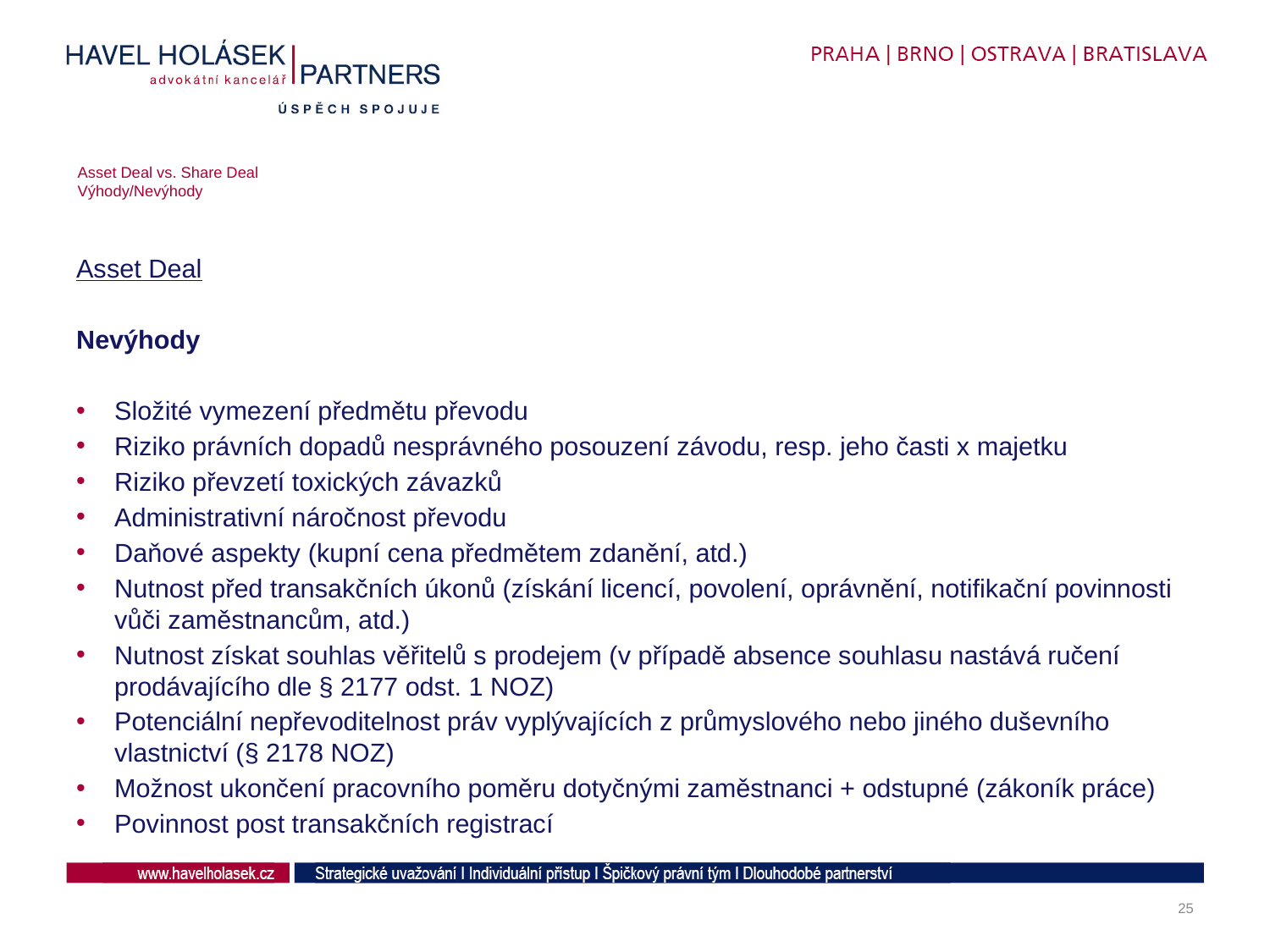

# Asset Deal vs. Share Deal Výhody/Nevýhody
Asset Deal

Nevýhody

Složité vymezení předmětu převodu
Riziko právních dopadů nesprávného posouzení závodu, resp. jeho časti x majetku
Riziko převzetí toxických závazků
Administrativní náročnost převodu
Daňové aspekty (kupní cena předmětem zdanění, atd.)
Nutnost před transakčních úkonů (získání licencí, povolení, oprávnění, notifikační povinnosti vůči zaměstnancům, atd.)
Nutnost získat souhlas věřitelů s prodejem (v případě absence souhlasu nastává ručení prodávajícího dle § 2177 odst. 1 NOZ)
Potenciální nepřevoditelnost práv vyplývajících z průmyslového nebo jiného duševního vlastnictví (§ 2178 NOZ)
Možnost ukončení pracovního poměru dotyčnými zaměstnanci + odstupné (zákoník práce)
Povinnost post transakčních registrací

25